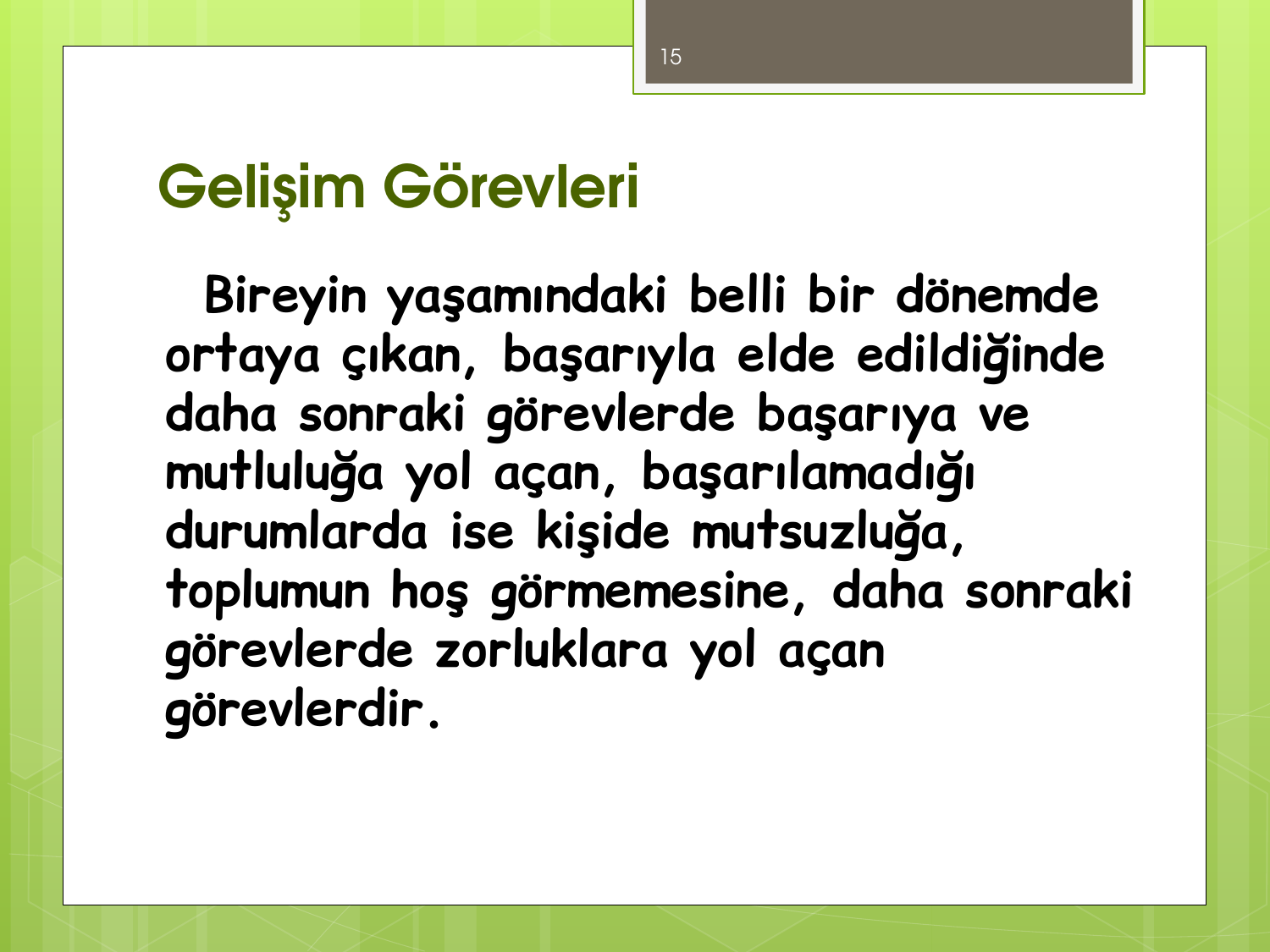

15
# Gelişim Görevleri
    Bireyin yaşamındaki belli bir dönemde ortaya çıkan, başarıyla elde edildiğinde daha sonraki görevlerde başarıya ve mutluluğa yol açan, başarılamadığı durumlarda ise kişide mutsuzluğa, toplumun hoş görmemesine, daha sonraki görevlerde zorluklara yol açan görevlerdir.